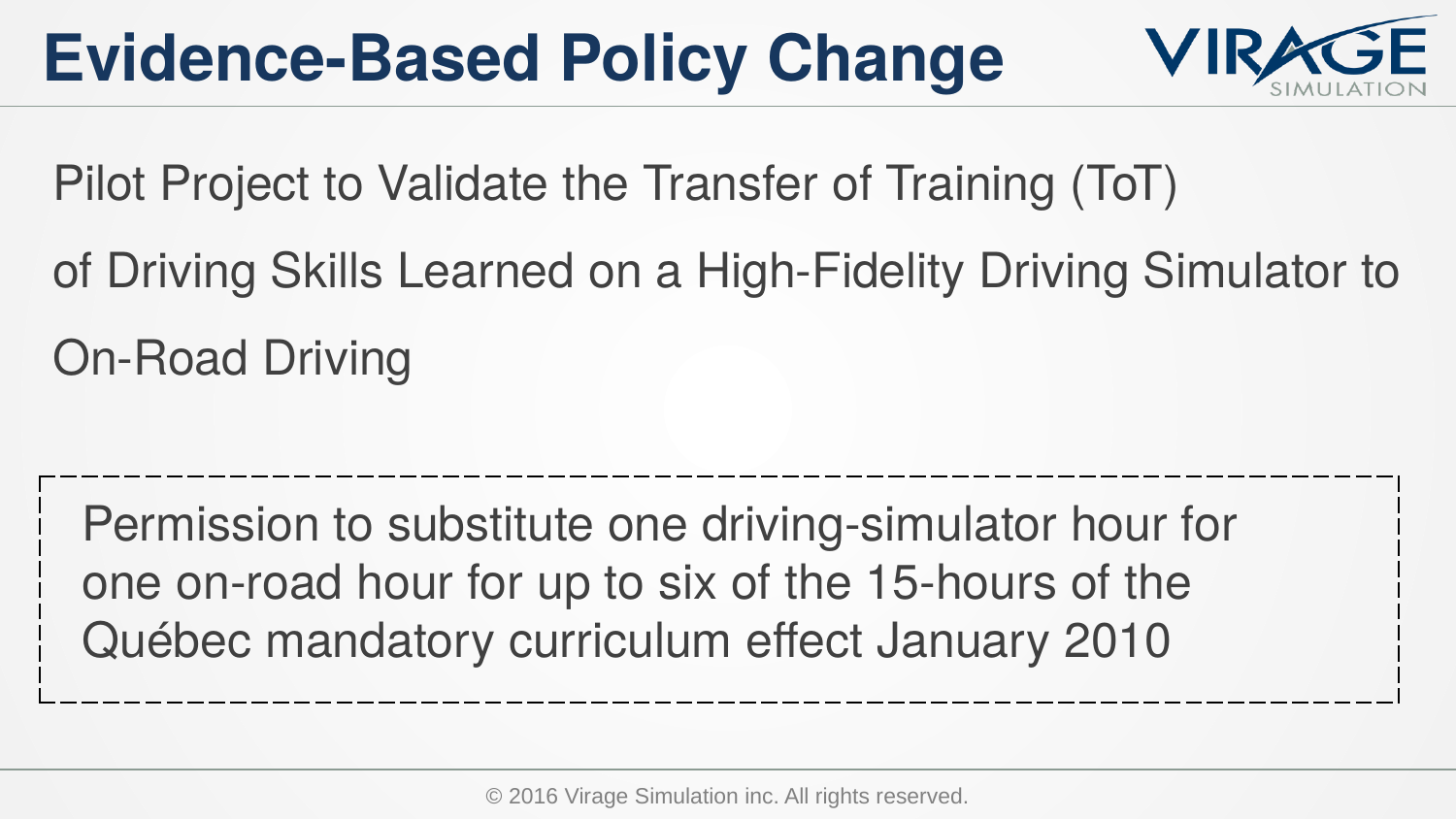

Evidence-Based Policy Change
Pilot Project to Validate the Transfer of Training (ToT)
of Driving Skills Learned on a High-Fidelity Driving Simulator to On-Road Driving
|  |
| --- |
Permission to substitute one driving-simulator hour for one on-road hour for up to six of the 15-hours of the Québec mandatory curriculum effect January 2010